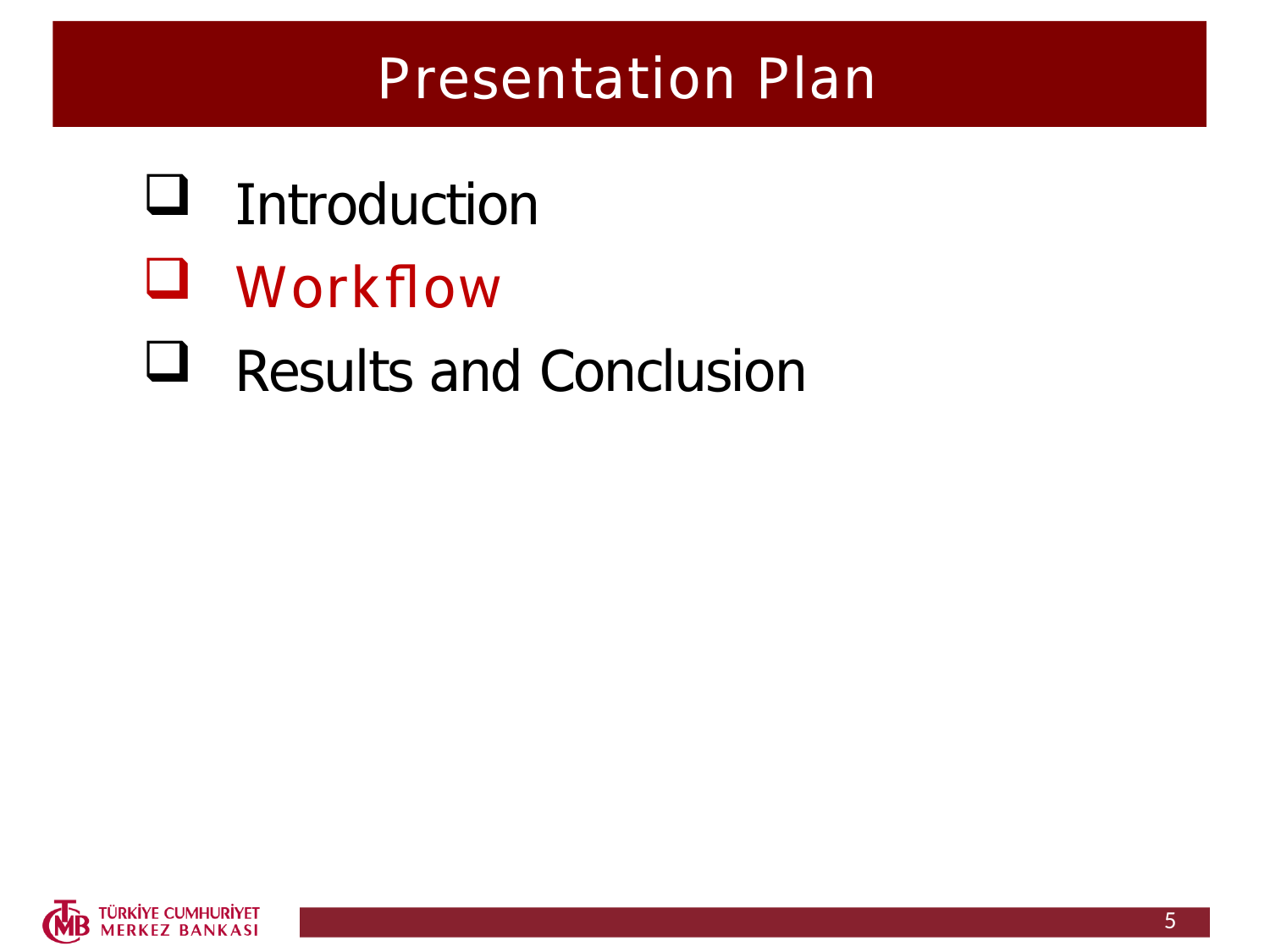

Presentation Plan
Introduction
Workflow
Results and Conclusion